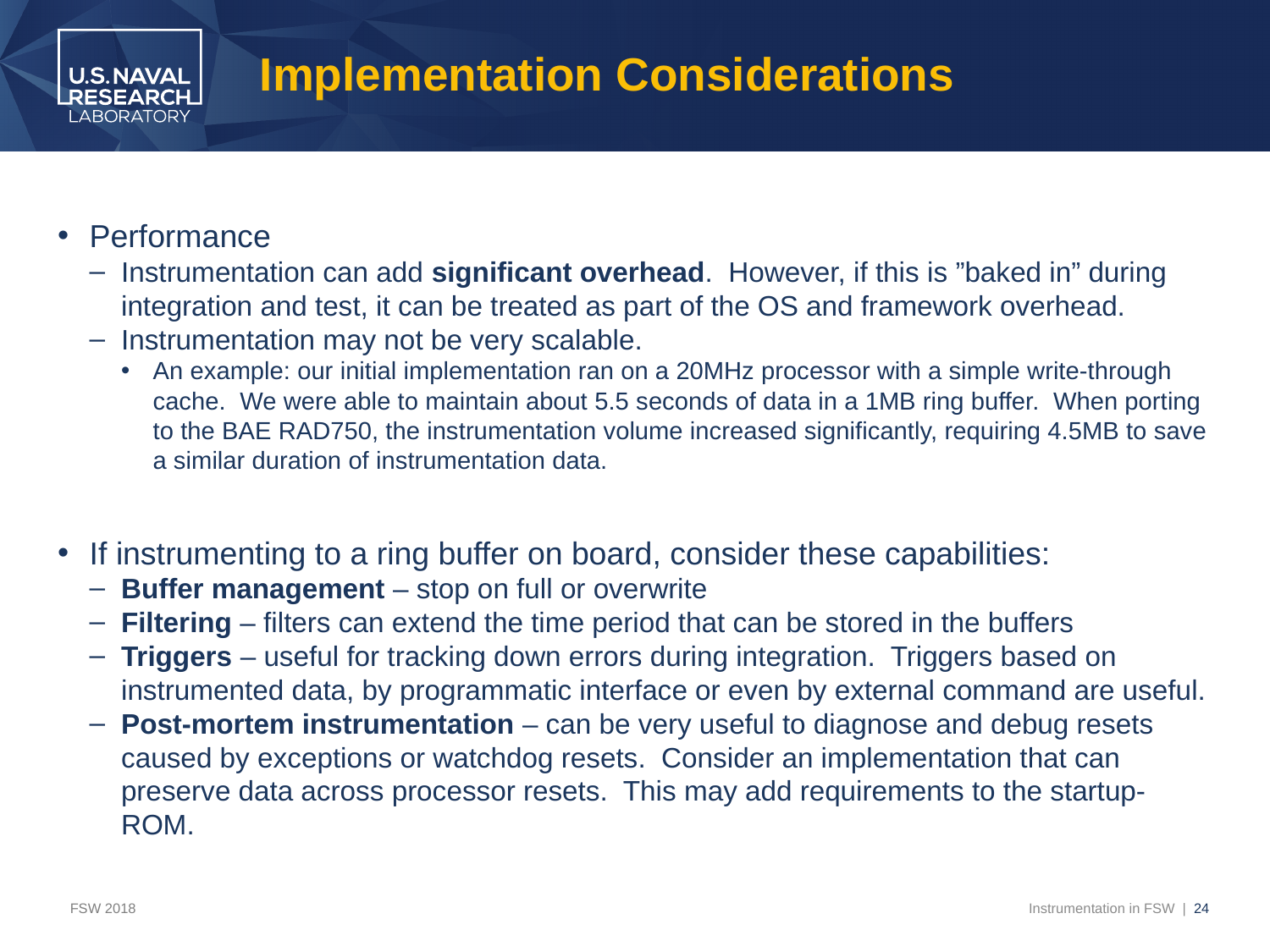

# Implementation Considerations
Performance
Instrumentation can add significant overhead.  However, if this is ”baked in” during integration and test, it can be treated as part of the OS and framework overhead.
Instrumentation may not be very scalable.
An example: our initial implementation ran on a 20MHz processor with a simple write-through cache.  We were able to maintain about 5.5 seconds of data in a 1MB ring buffer.  When porting to the BAE RAD750, the instrumentation volume increased significantly, requiring 4.5MB to save a similar duration of instrumentation data.

If instrumenting to a ring buffer on board, consider these capabilities:
Buffer management – stop on full or overwrite
Filtering – filters can extend the time period that can be stored in the buffers
Triggers – useful for tracking down errors during integration.  Triggers based on instrumented data, by programmatic interface or even by external command are useful.
Post-mortem instrumentation – can be very useful to diagnose and debug resets caused by exceptions or watchdog resets.  Consider an implementation that can preserve data across processor resets.  This may add requirements to the startup-ROM.

FSW 2018
Instrumentation in FSW  |  24